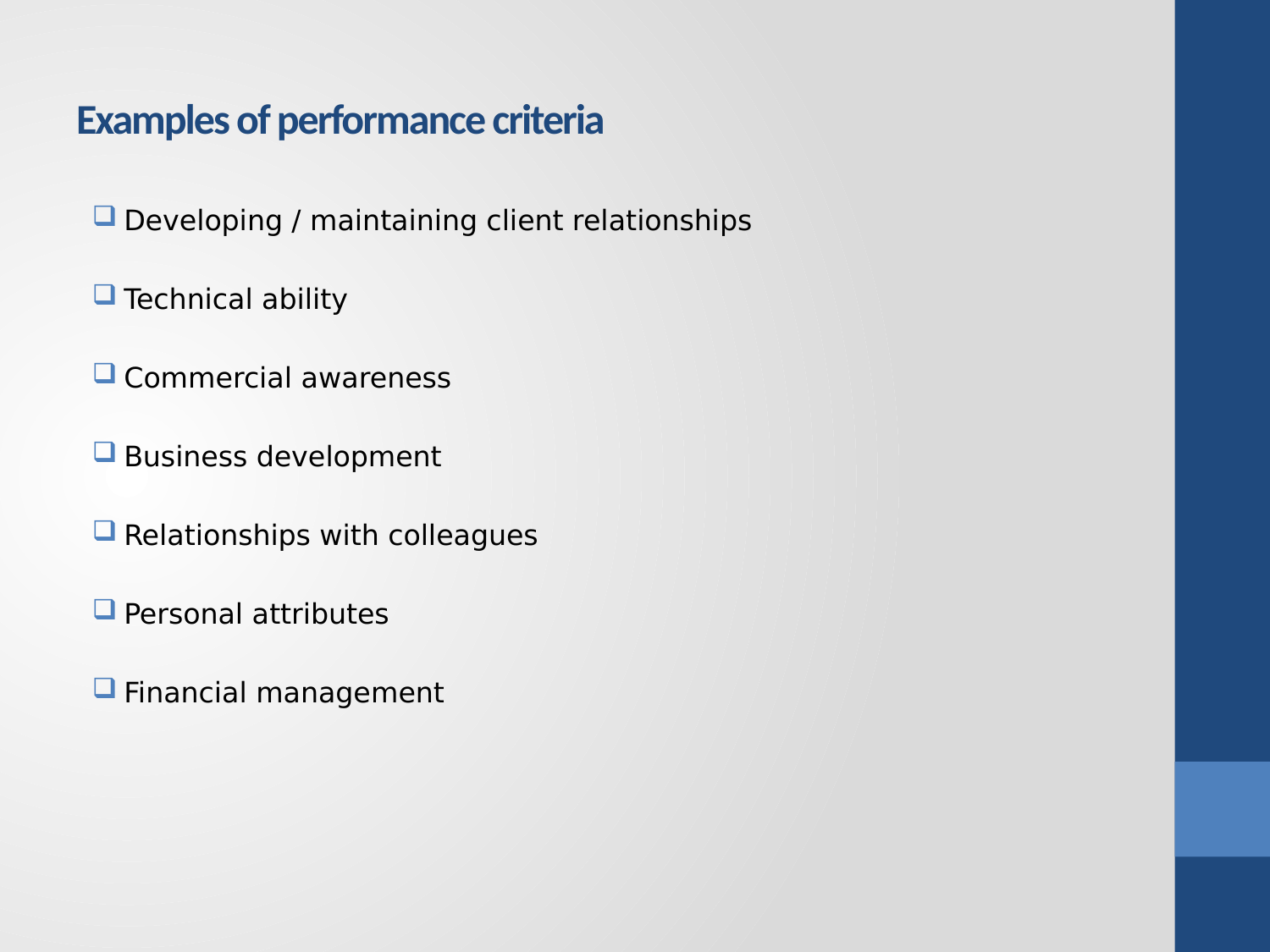

# Examples of performance criteria
Developing / maintaining client relationships

Technical ability

Commercial awareness

Business development

Relationships with colleagues

Personal attributes

Financial management